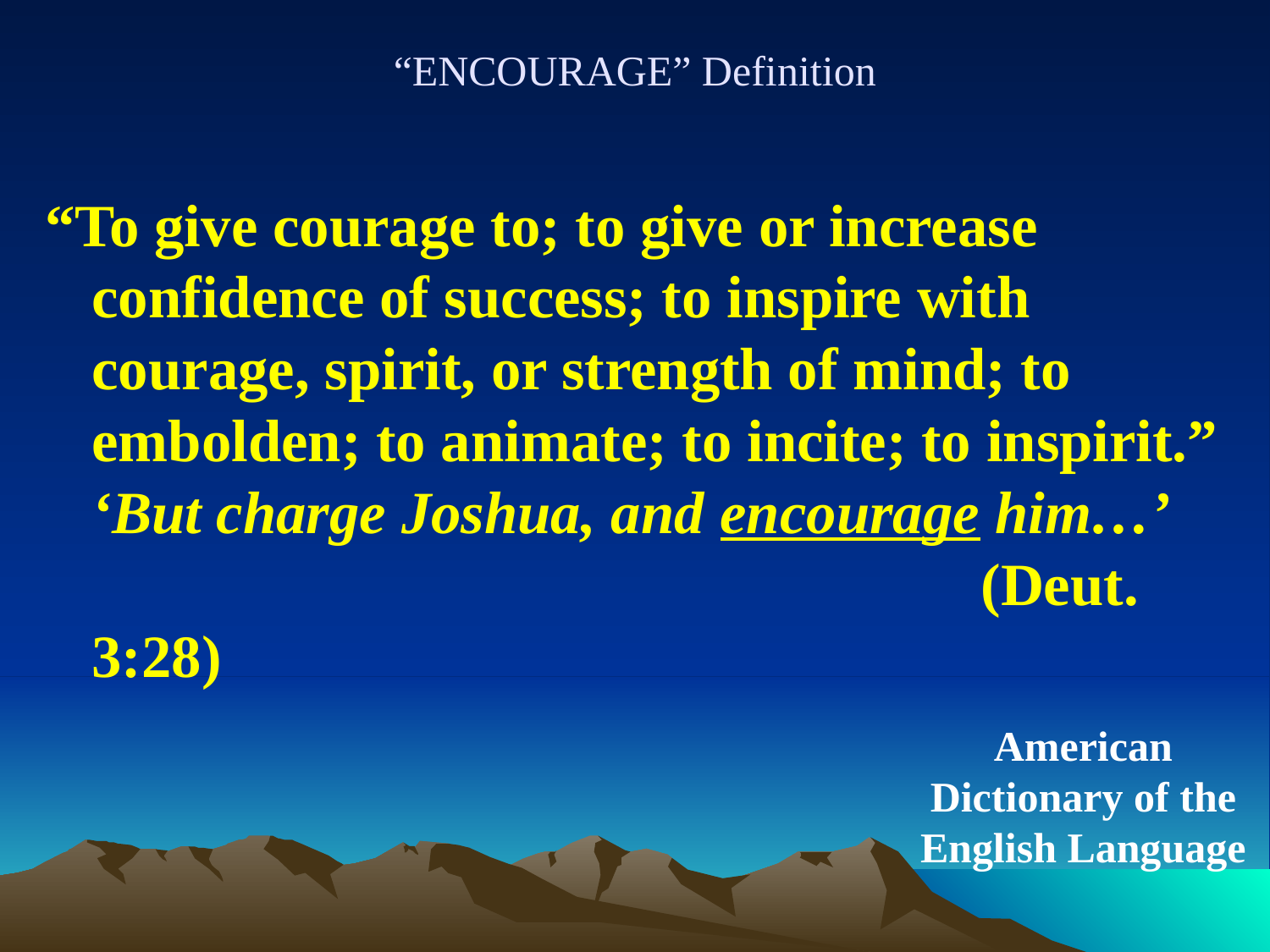

# “ENCOURAGE” Definition
“To give courage to; to give or increase confidence of success; to inspire with courage, spirit, or strength of mind; to embolden; to animate; to incite; to inspirit.” ‘But charge Joshua, and encourage him…’          							(Deut. 3:28)

American Dictionary of the English Language